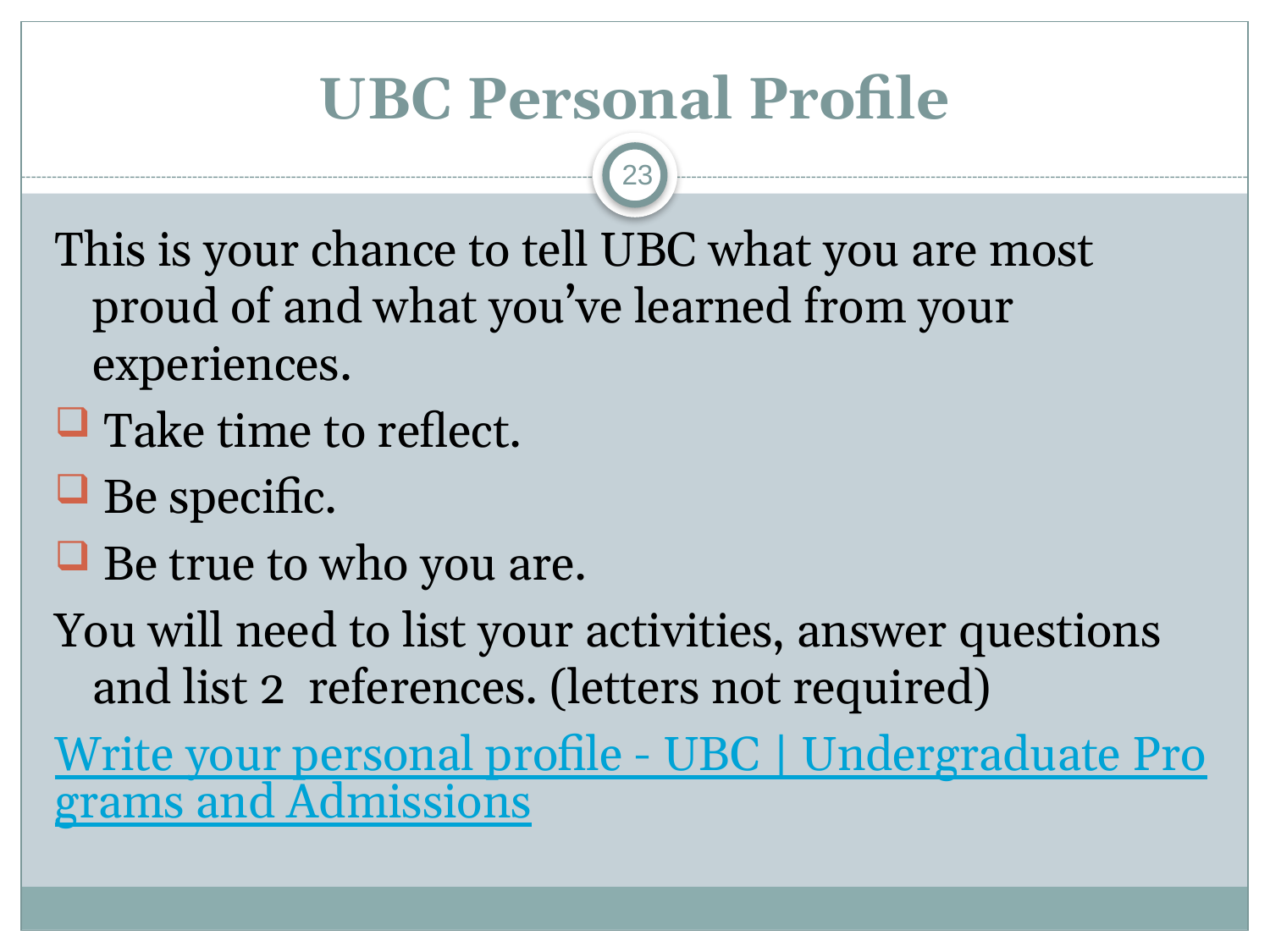

# UBC Personal Profile
23
This is your chance to tell UBC what you are most proud of and what you’ve learned from your experiences.
 Take time to reflect.
 Be specific.
 Be true to who you are.
You will need to list your activities, answer questions and list 2  references. (letters not required)
Write your personal profile - UBC | Undergraduate Programs and Admissions